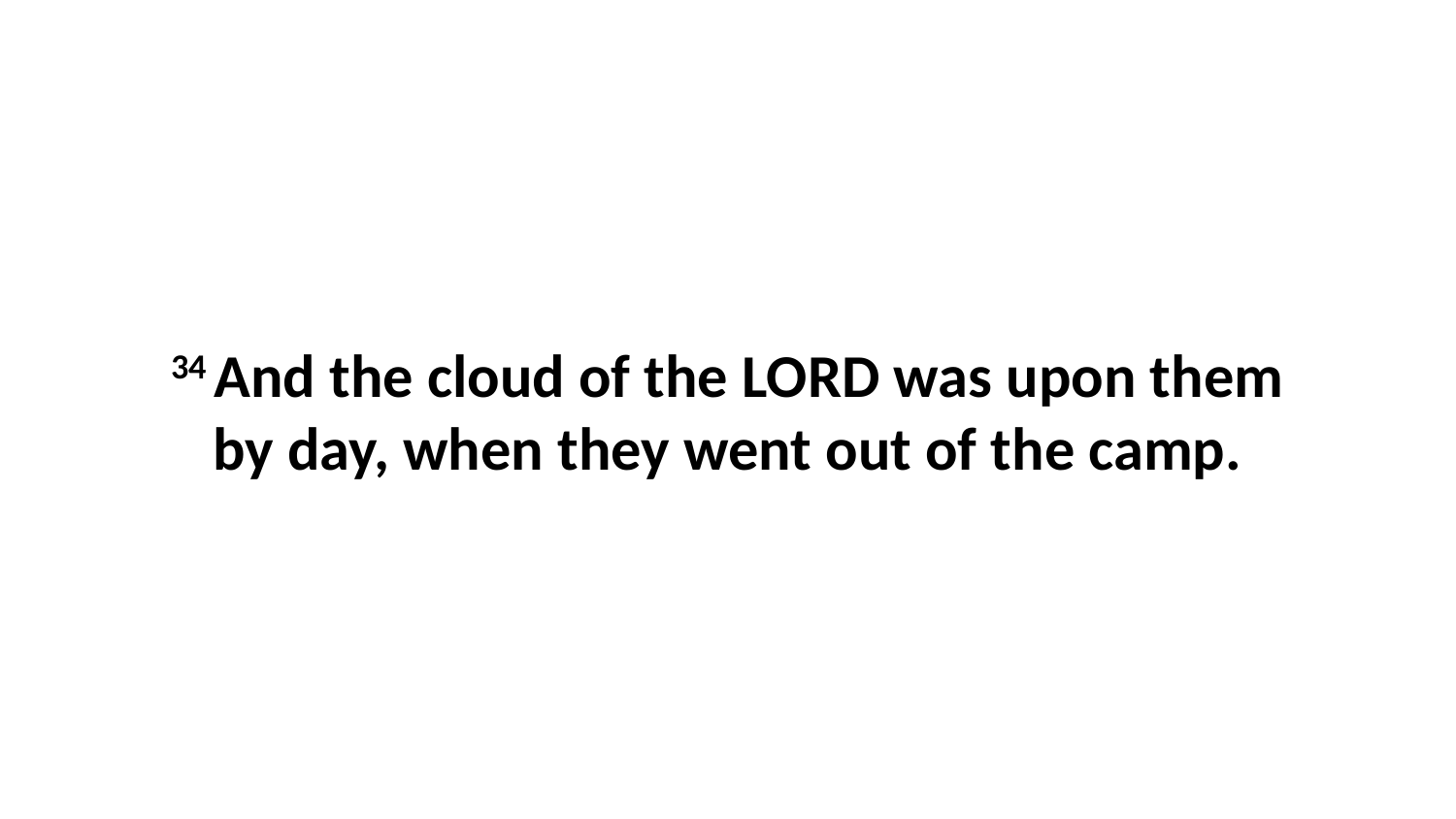

34 And the cloud of the LORD was upon them by day, when they went out of the camp.